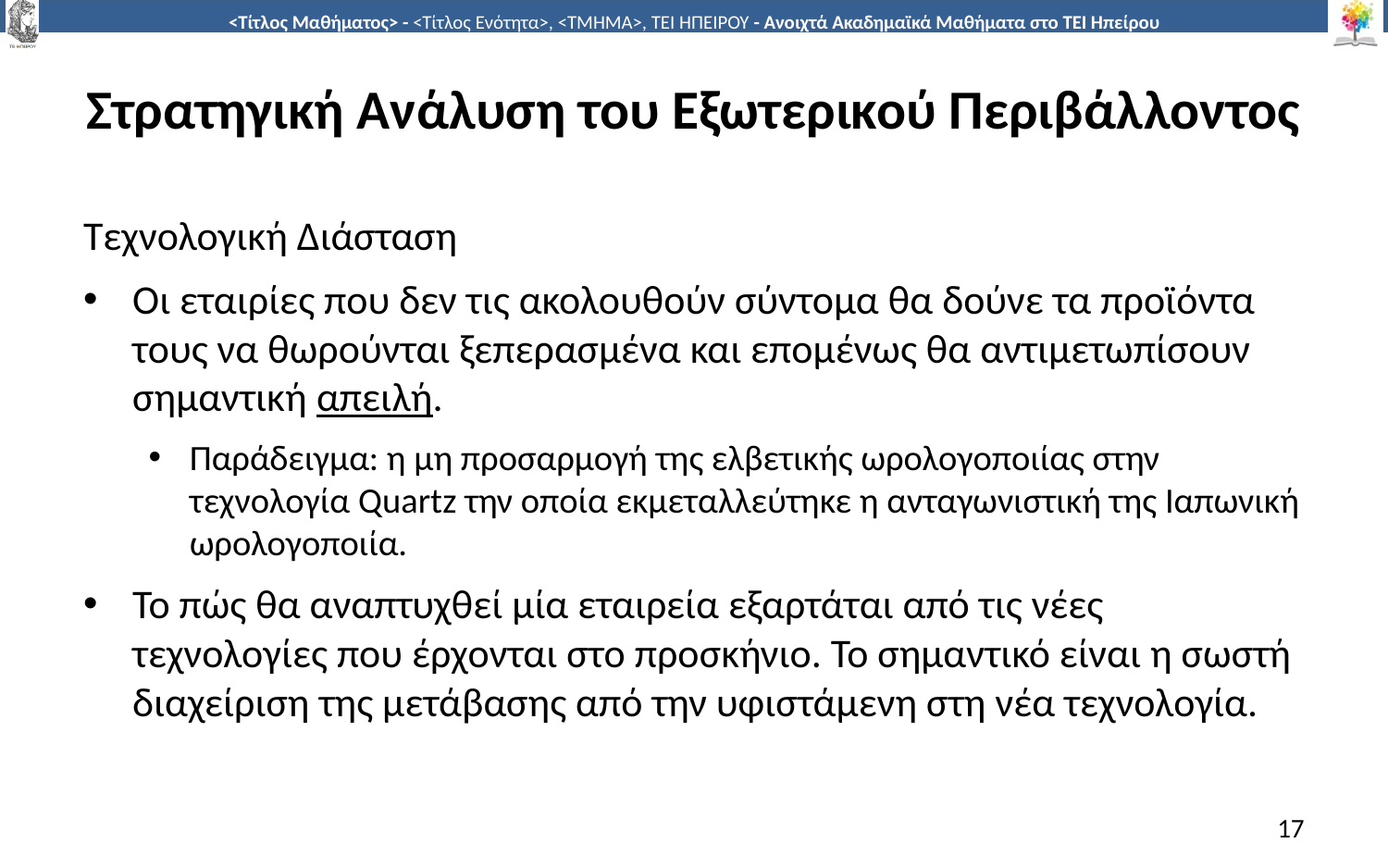

# Στρατηγική Ανάλυση του Εξωτερικού Περιβάλλοντος
Τεχνολογική Διάσταση
Οι εταιρίες που δεν τις ακολουθούν σύντομα θα δούνε τα προϊόντα τους να θωρούνται ξεπερασμένα και επομένως θα αντιμετωπίσουν σημαντική απειλή.
Παράδειγμα: η μη προσαρμογή της ελβετικής ωρολογοποιίας στην τεχνολογία Quartz την οποία εκμεταλλεύτηκε η ανταγωνιστική της Ιαπωνική ωρολογοποιία.
Το πώς θα αναπτυχθεί μία εταιρεία εξαρτάται από τις νέες τεχνολογίες που έρχονται στο προσκήνιο. Το σημαντικό είναι η σωστή διαχείριση της μετάβασης από την υφιστάμενη στη νέα τεχνολογία.

17